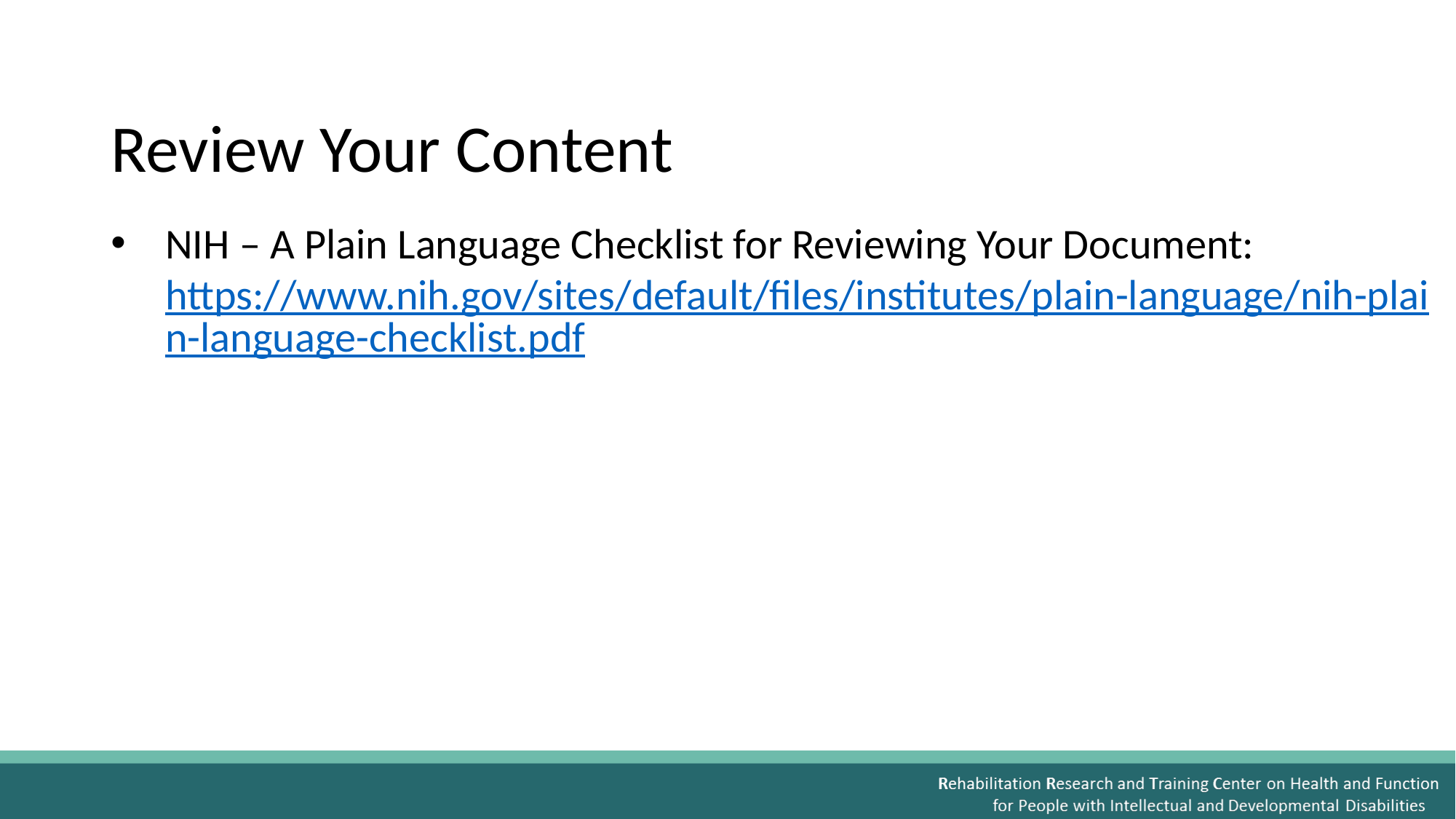

# Review Your Content
NIH – A Plain Language Checklist for Reviewing Your Document: https://www.nih.gov/sites/default/files/institutes/plain-language/nih-plain-language-checklist.pdf